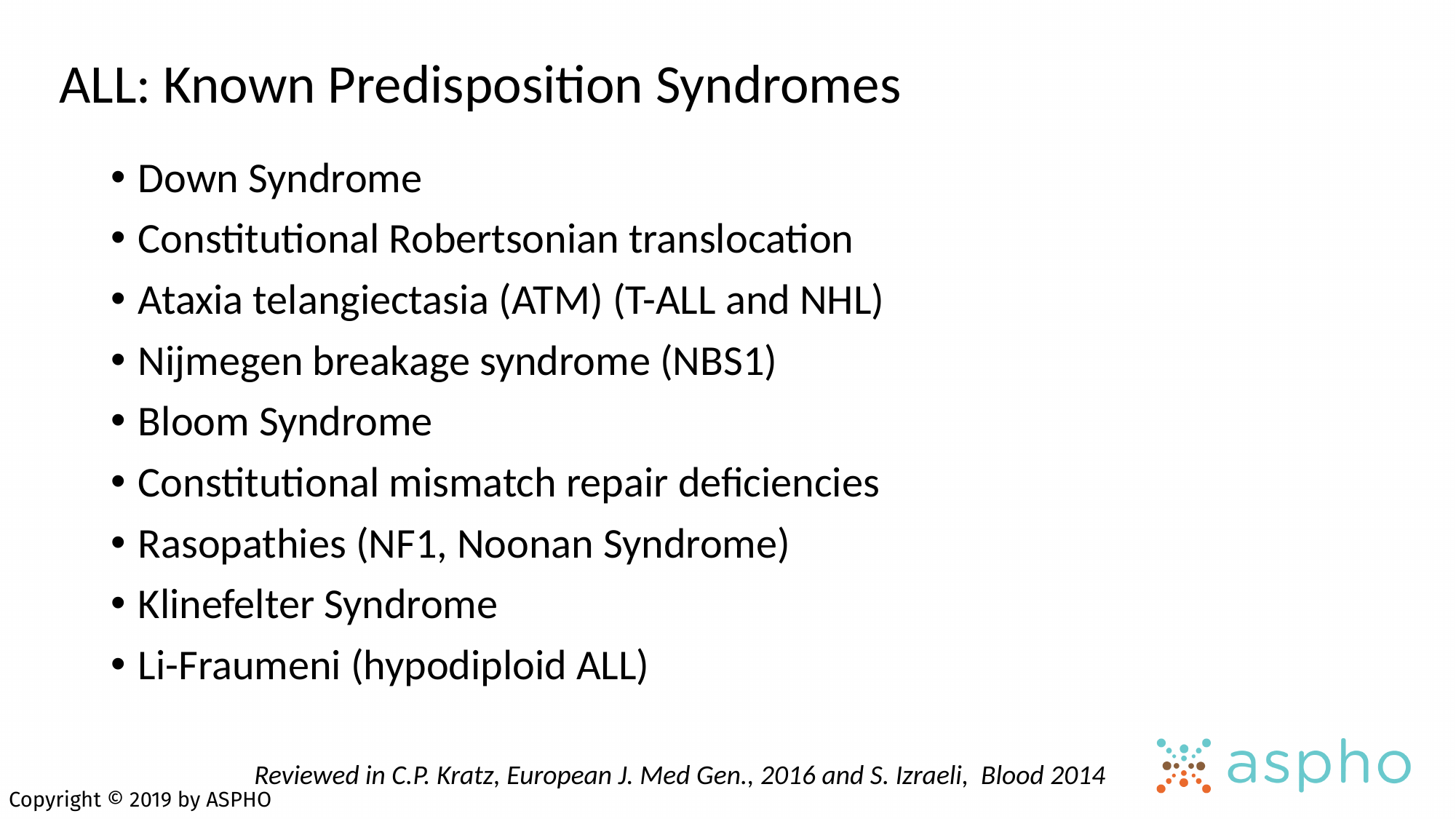

# ALL: Known Predisposition Syndromes
Down Syndrome
Constitutional Robertsonian translocation
Ataxia telangiectasia (ATM) (T-ALL and NHL)
Nijmegen breakage syndrome (NBS1)
Bloom Syndrome
Constitutional mismatch repair deficiencies
Rasopathies (NF1, Noonan Syndrome)
Klinefelter Syndrome
Li-Fraumeni (hypodiploid ALL)
Reviewed in C.P. Kratz, European J. Med Gen., 2016 and S. Izraeli,  Blood 2014
Copyright © 2019 by ASPHO